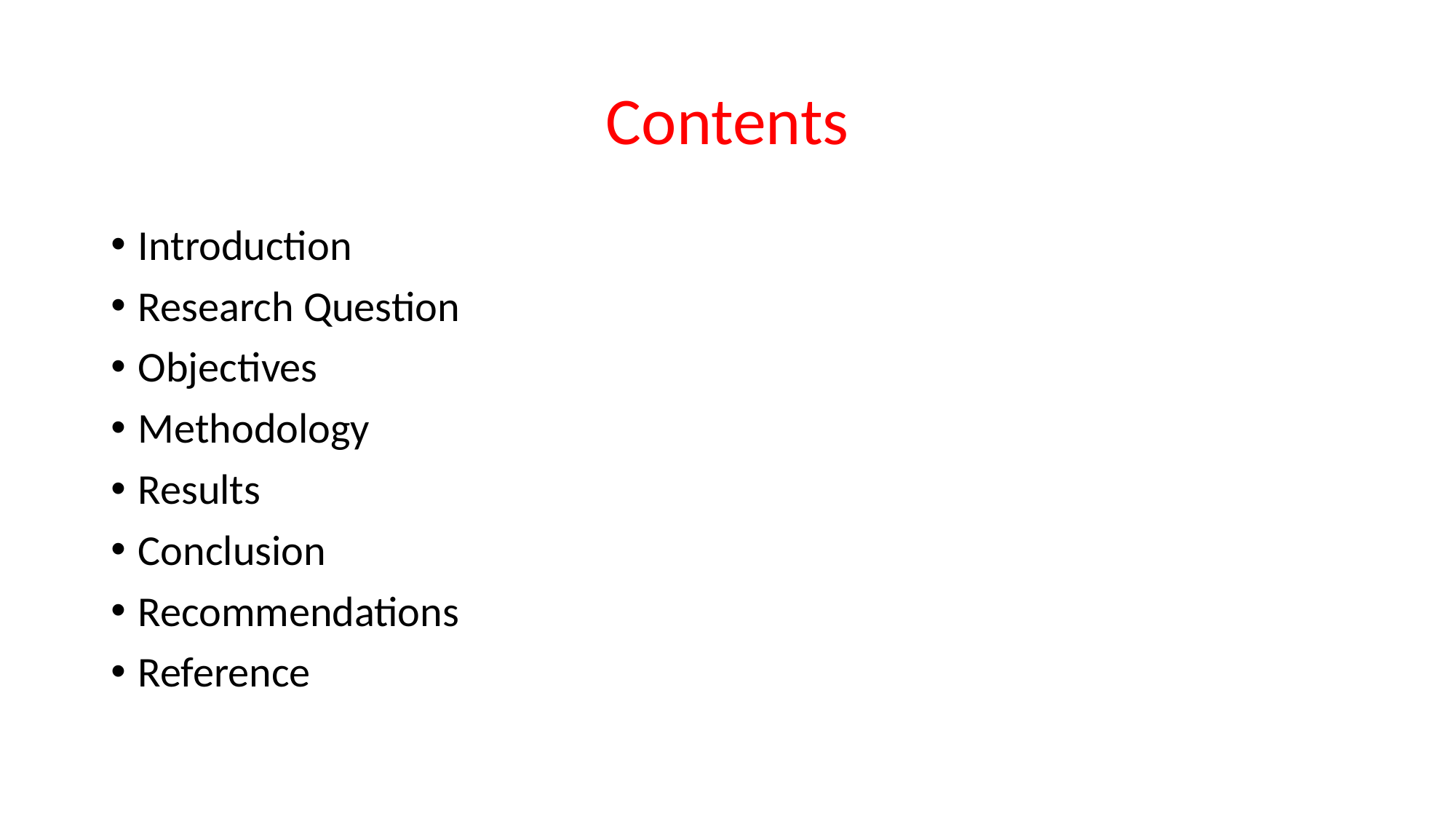

# Contents
Introduction
Research Question
Objectives
Methodology
Results
Conclusion
Recommendations
Reference